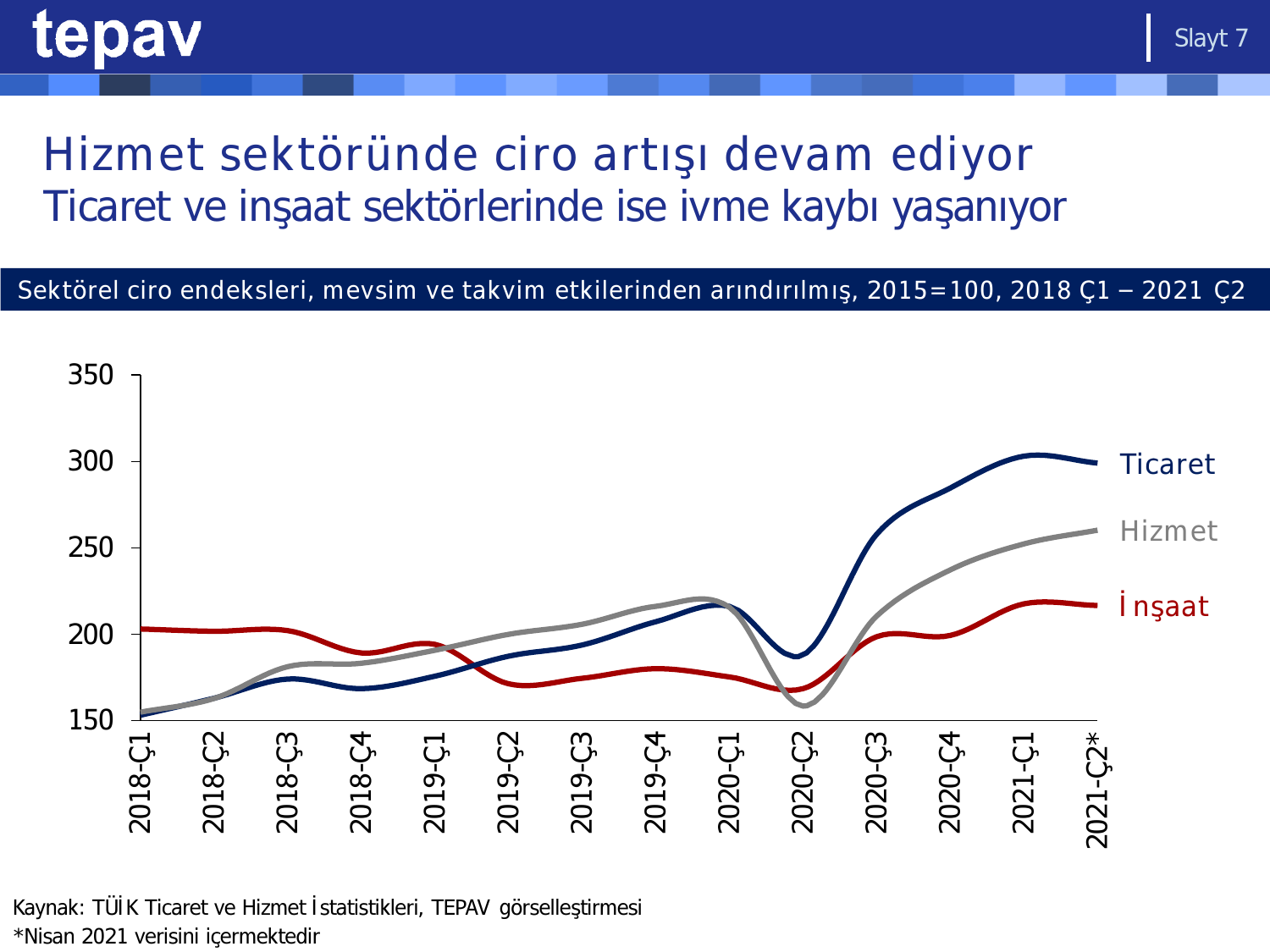

Slayt 7
# Hizmet sektöründe ciro artışı devam ediyor
Ticaret ve inşaat sektörlerinde ise ivme kaybı yaşanıyor

Sektörel ciro endeksleri, mevsim ve takvim etkilerinden arındırılmış, 2015=100, 2018 Ç1 – 2021 Ç2
350

300
Ticaret
Hizmet
250
İnşaat
200

150
2018-Ç1
2018-Ç2
2018-Ç3
2018-Ç4
2019-Ç1
2019-Ç2
2019-Ç3
2019-Ç4
2020-Ç1
2020-Ç2
2020-Ç3
2020-Ç4
2021-Ç1
2021-Ç2*
Kaynak: TÜİK Ticaret ve Hizmet İstatistikleri, TEPAV görselleştirmesi
*Nisan 2021 verisini içermektedir